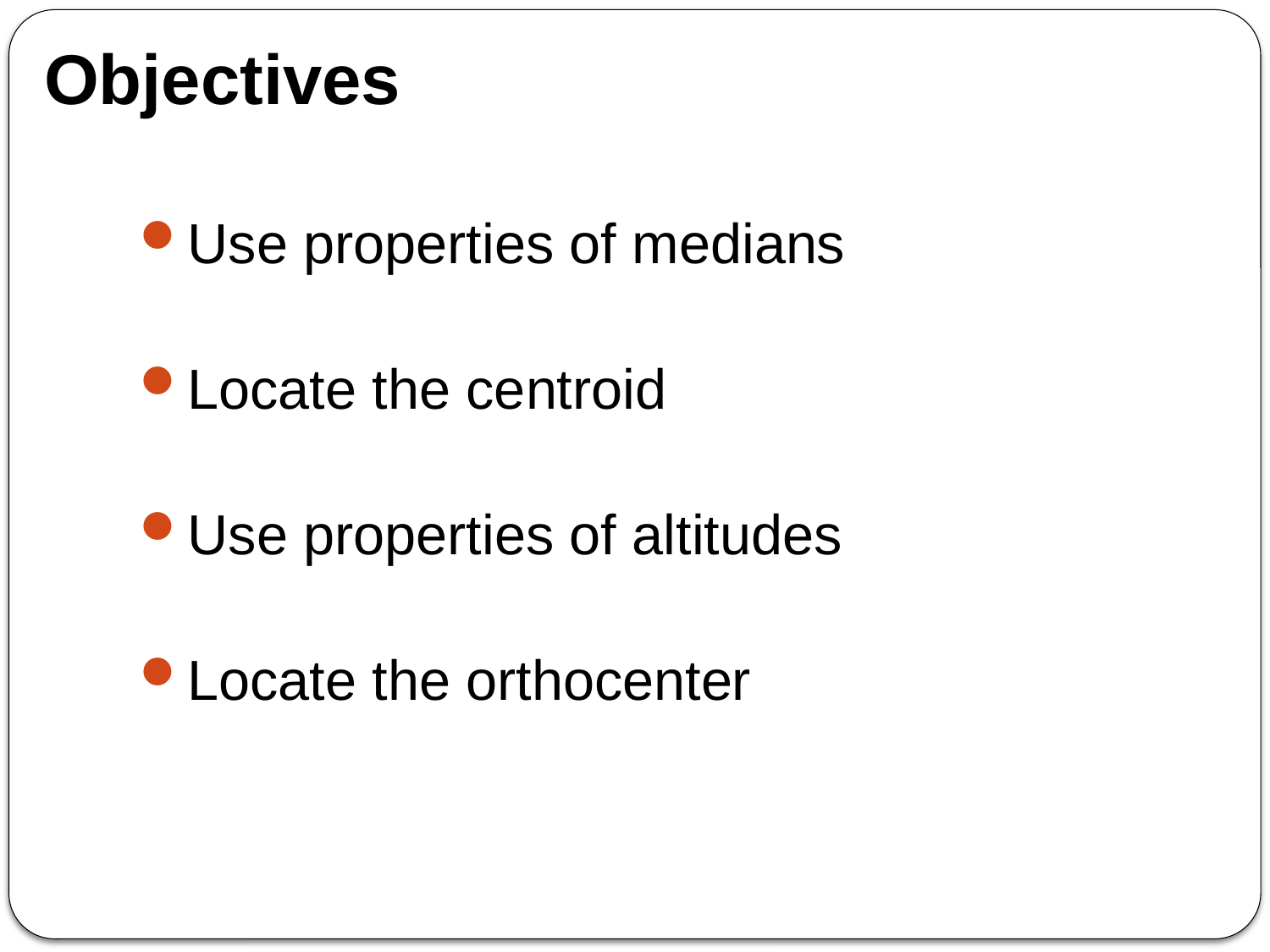

# Objectives
Use properties of medians
Locate the centroid
Use properties of altitudes
Locate the orthocenter